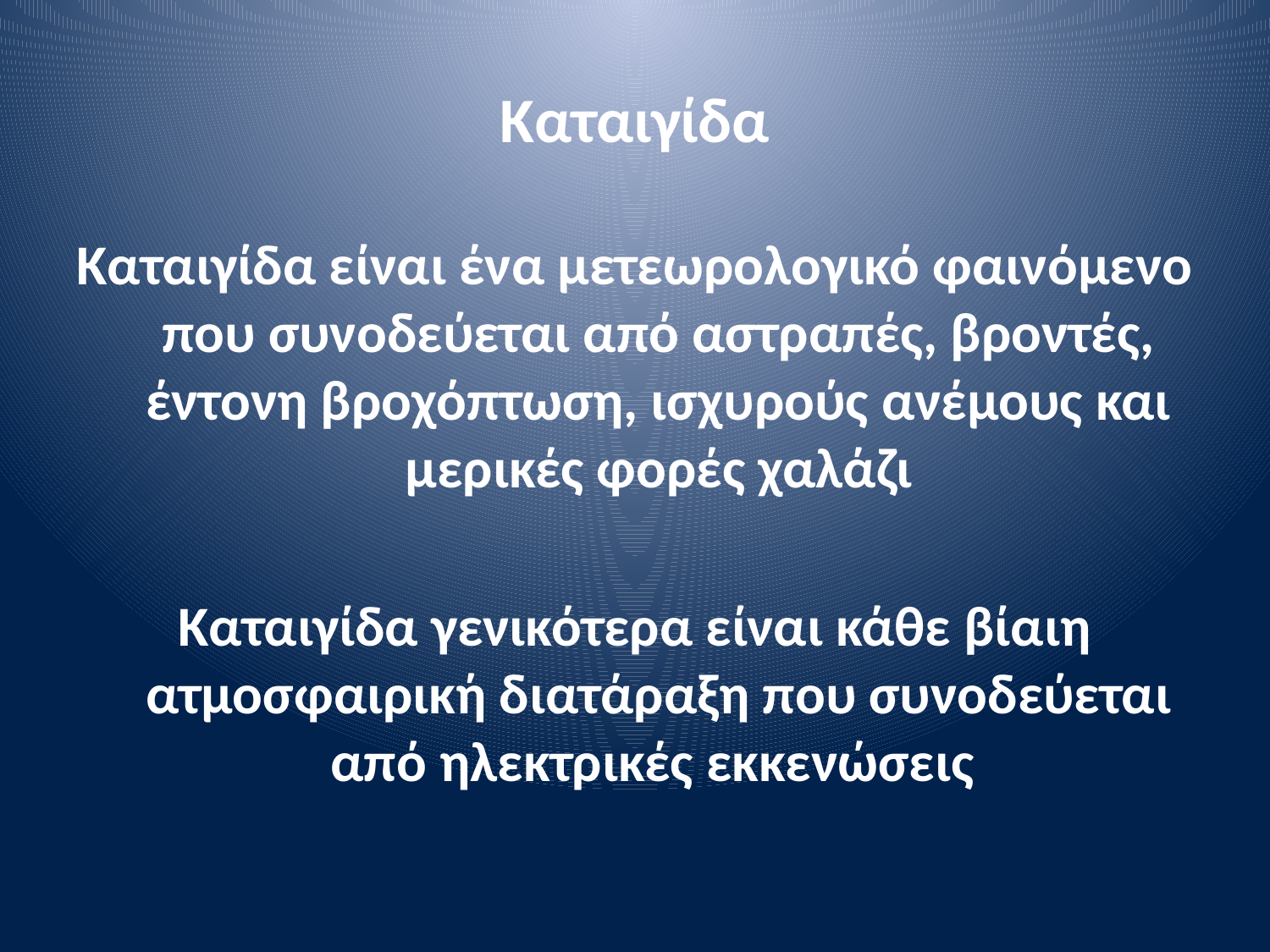

# Καταιγίδα
Καταιγίδα είναι ένα μετεωρολογικό φαινόμενο που συνοδεύεται από αστραπές, βροντές, έντονη βροχόπτωση, ισχυρούς ανέμους και μερικές φορές χαλάζι

Καταιγίδα γενικότερα είναι κάθε βίαιη ατμοσφαιρική διατάραξη που συνοδεύεται από ηλεκτρικές εκκενώσεις